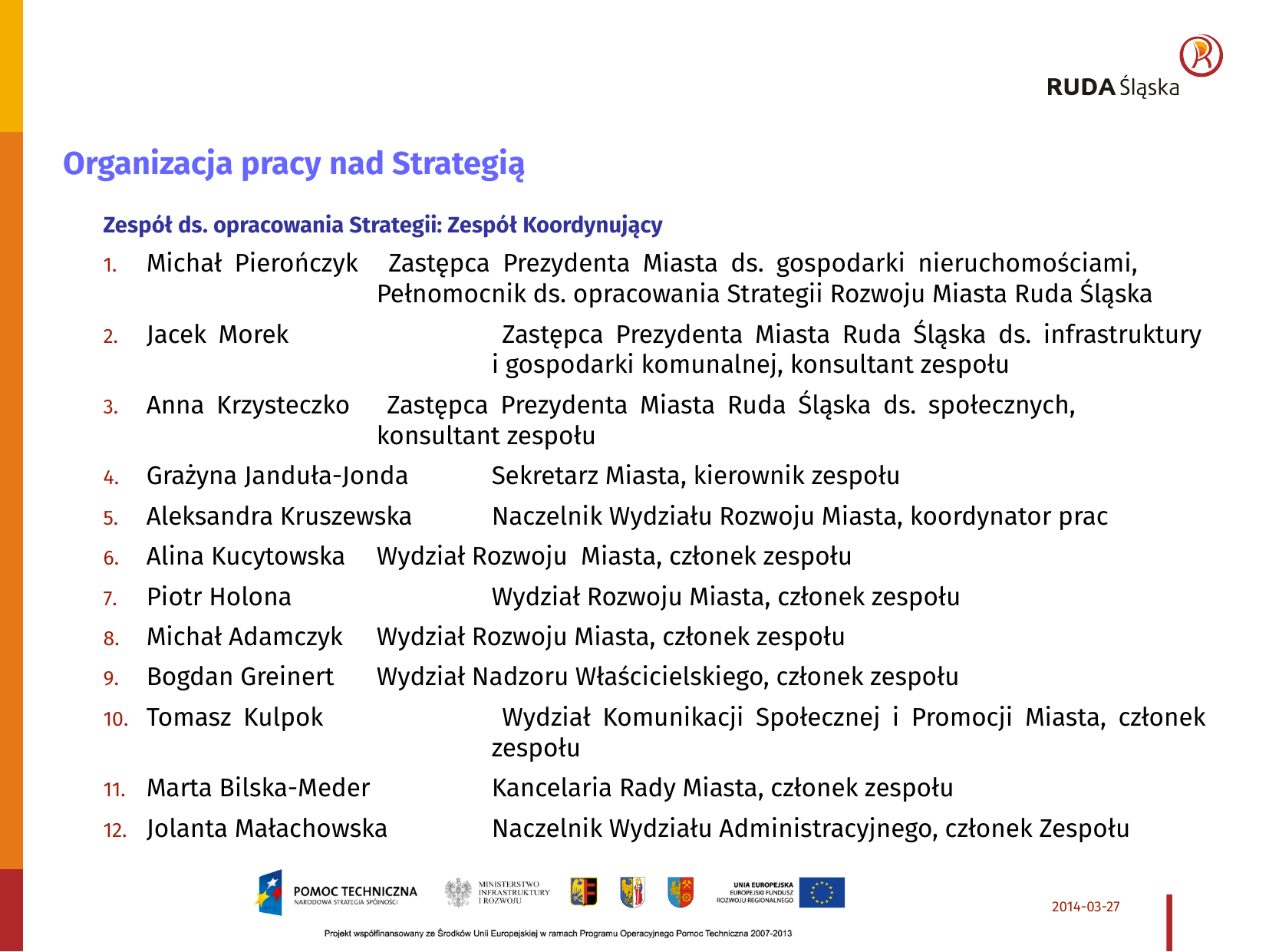

Organizacja pracy nad Strategią
Zespół ds. opracowania Strategii: Zespół Koordynujący
Michał Pierończyk 	Zastępca Prezydenta Miasta ds. gospodarki nieruchomościami, 				Pełnomocnik ds. opracowania Strategii Rozwoju Miasta Ruda Śląska
Jacek Morek 		Zastępca Prezydenta Miasta Ruda Śląska ds. infrastruktury 					i gospodarki komunalnej, konsultant zespołu
Anna Krzysteczko 	Zastępca Prezydenta Miasta Ruda Śląska ds. społecznych, 					konsultant zespołu
Grażyna Janduła-Jonda 	Sekretarz Miasta, kierownik zespołu
Aleksandra Kruszewska 	Naczelnik Wydziału Rozwoju Miasta, koordynator prac
Alina Kucytowska	Wydział Rozwoju  Miasta, członek zespołu
Piotr Holona 		Wydział Rozwoju Miasta, członek zespołu
Michał Adamczyk 	Wydział Rozwoju Miasta, członek zespołu
Bogdan Greinert 	Wydział Nadzoru Właścicielskiego, członek zespołu
Tomasz Kulpok 		Wydział Komunikacji Społecznej i Promocji Miasta, członek 					zespołu
Marta Bilska-Meder 	Kancelaria Rady Miasta, członek zespołu
Jolanta Małachowska 	Naczelnik Wydziału Administracyjnego, członek Zespołu

2014-03-27